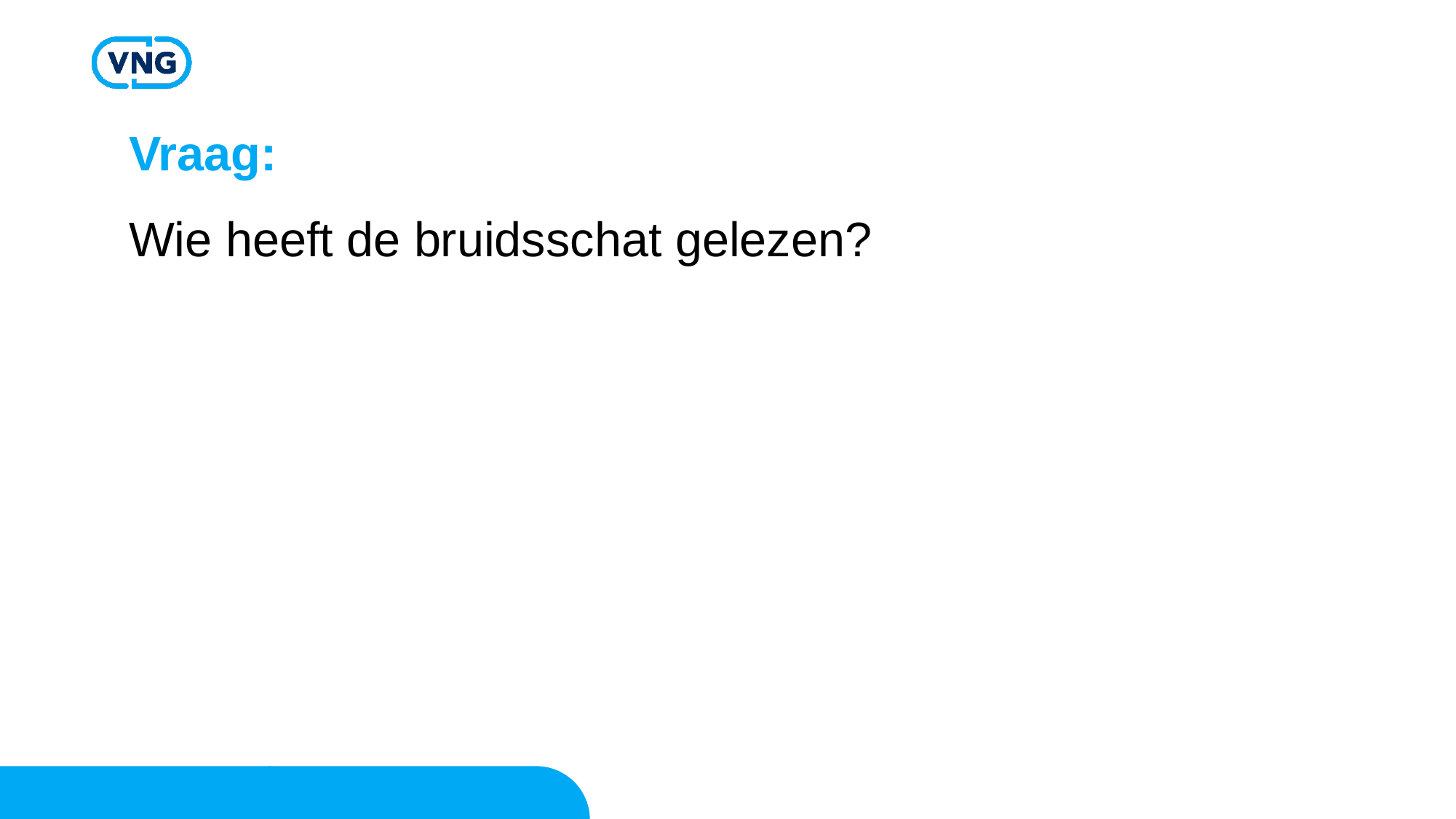

# Vraag:
Wie heeft de bruidsschat gelezen?